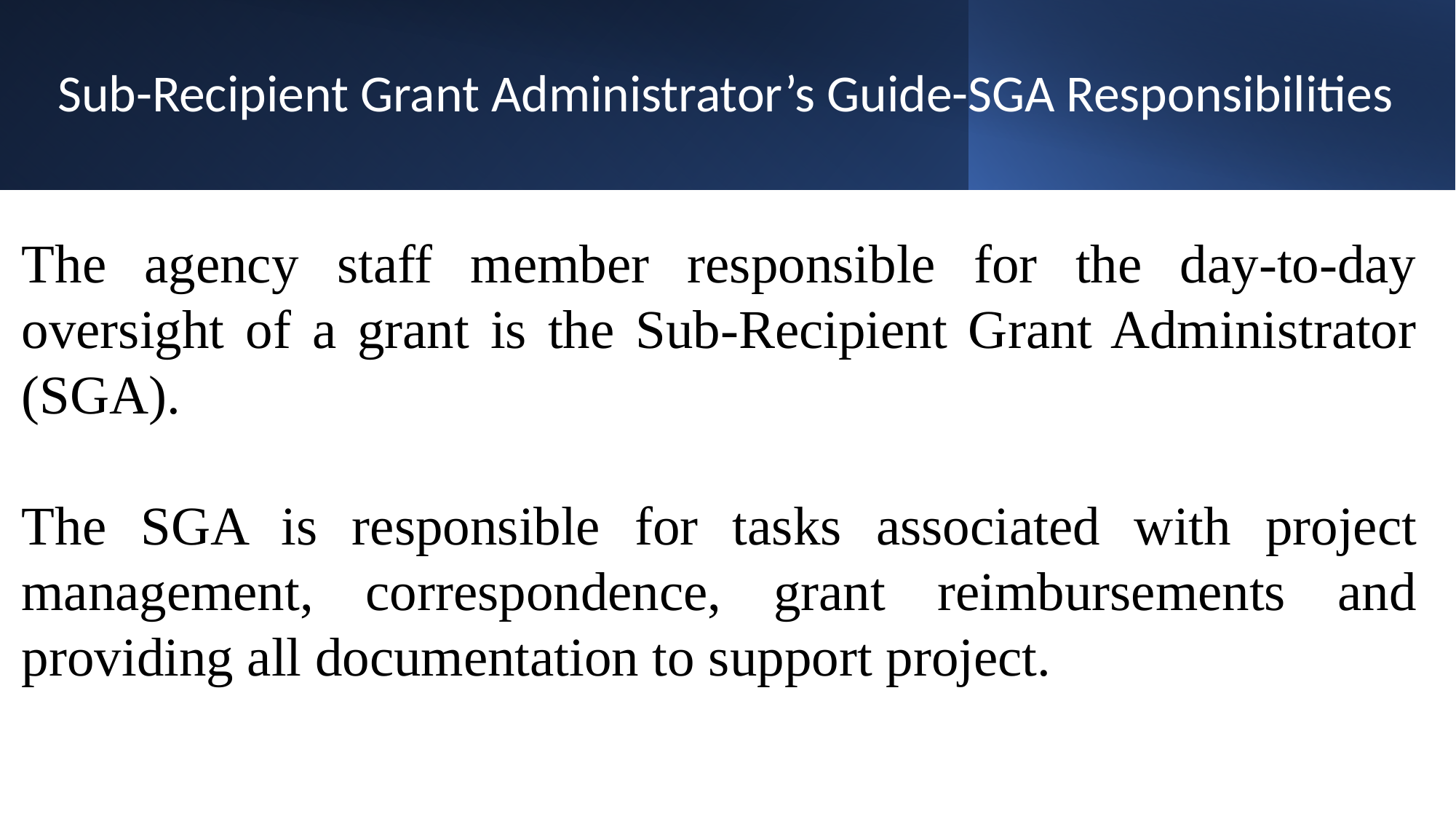

Sub-Recipient Grant Administrator’s Guide-SGA Responsibilities
The agency staff member responsible for the day-to-day oversight of a grant is the Sub-Recipient Grant Administrator (SGA).

The SGA is responsible for tasks associated with project management, correspondence, grant reimbursements and providing all documentation to support project.